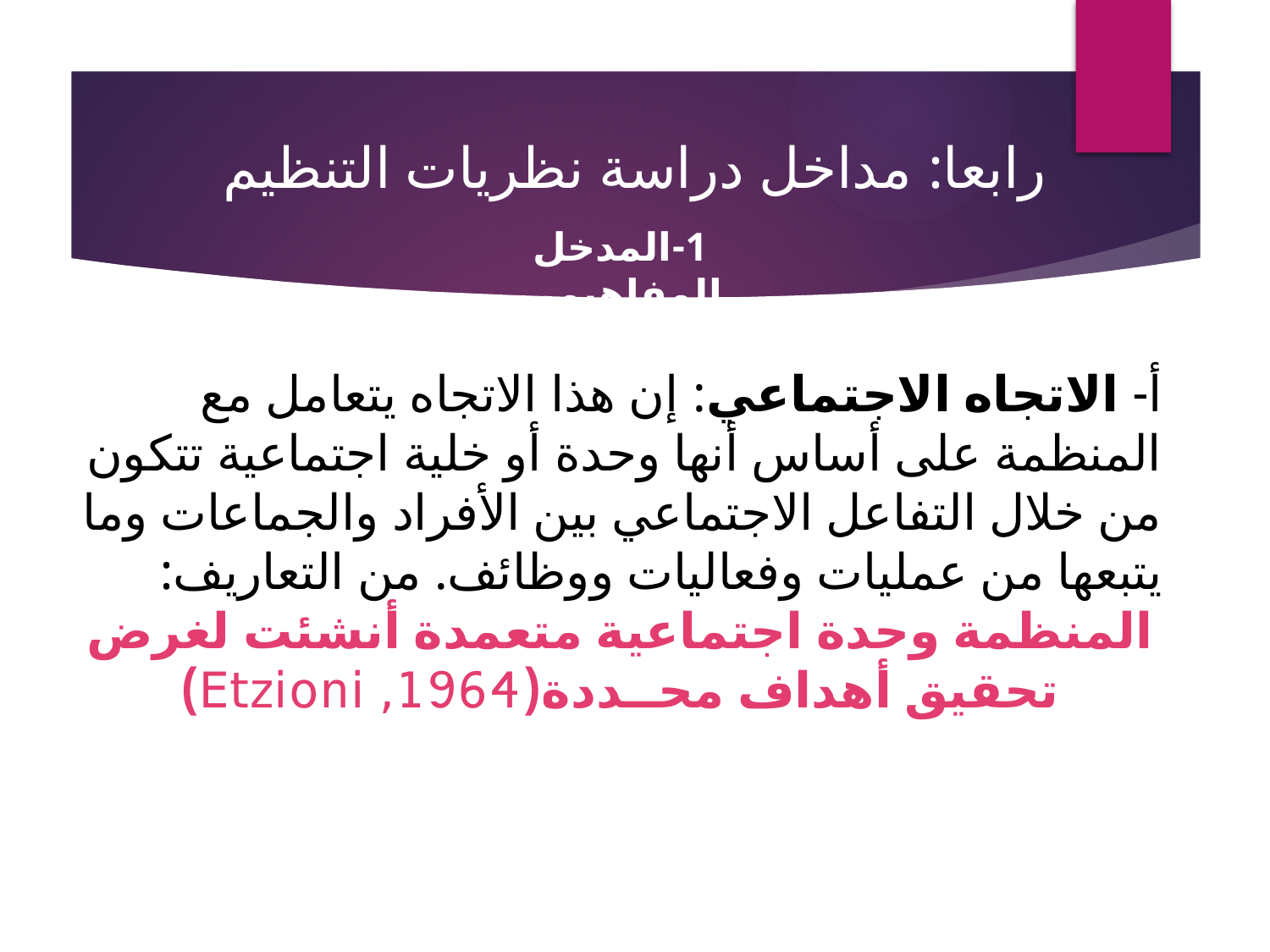

# رابعا: مداخل دراسة نظريات التنظيم
1-المدخل المفاهيمي
أ- الاتجاه الاجتماعي: إن هذا الاتجاه يتعامل مع المنظمة على أساس أنها وحدة أو خلية اجتماعية تتكون من خلال التفاعل الاجتماعي بين الأفراد والجماعات وما يتبعها من عمليات وفعاليات ووظائف. من التعاريف:
المنظمة وحدة اجتماعية متعمدة أنشئت لغرض تحقيق أهداف محــددة(Etzioni ,1964)